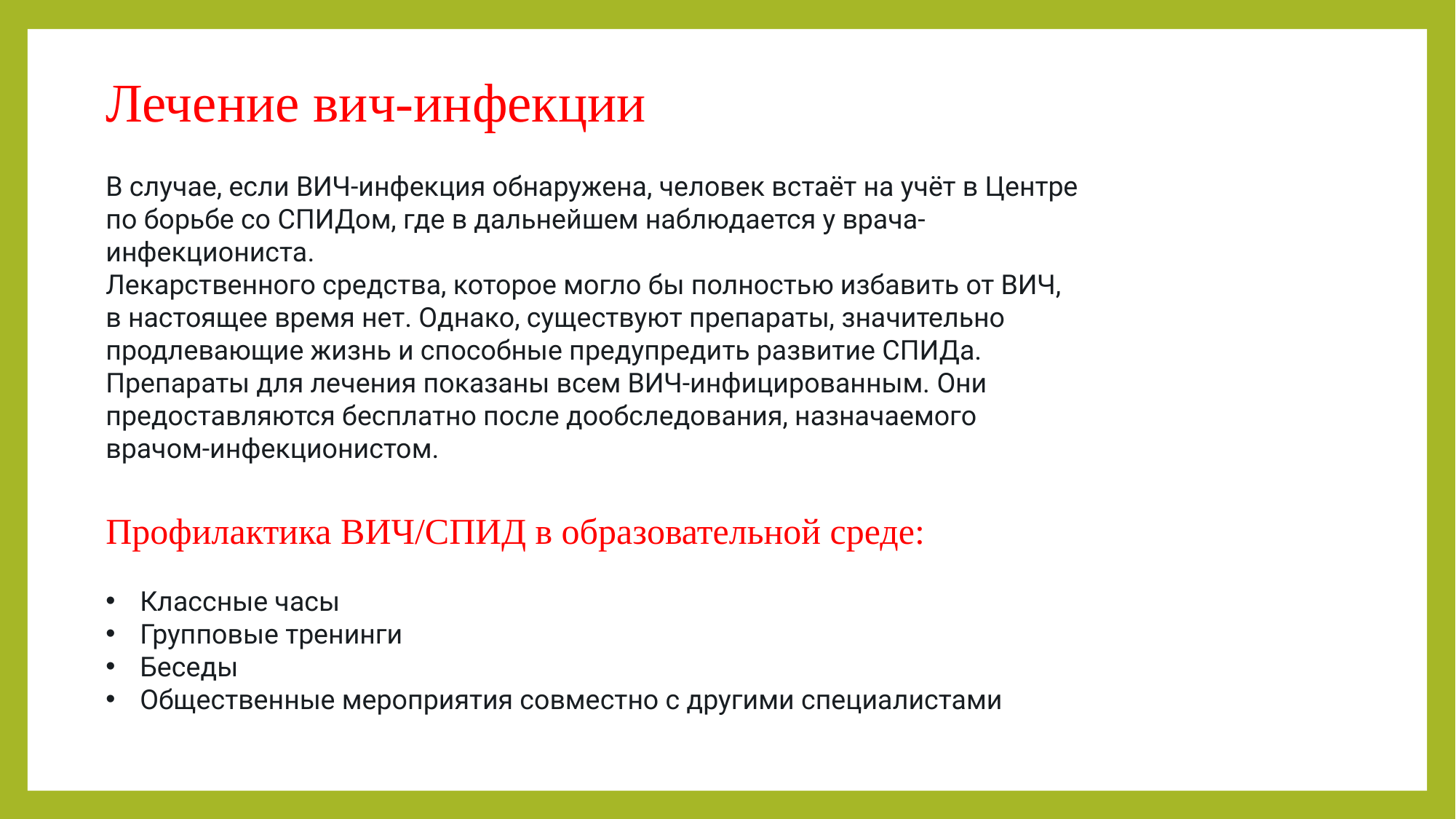

Лечение вич-инфекции

В случае, если ВИЧ-инфекция обнаружена, человек встаёт на учёт в Центре по борьбе со СПИДом, где в дальнейшем наблюдается у врача-инфекциониста.
Лекарственного средства, которое могло бы полностью избавить от ВИЧ, в настоящее время нет. Однако, существуют препараты, значительно продлевающие жизнь и способные предупредить развитие СПИДа. Препараты для лечения показаны всем ВИЧ-инфицированным. Они предоставляются бесплатно после дообследования, назначаемого врачом-инфекционистом.

Профилактика ВИЧ/СПИД в образовательной среде:

Классные часы
Групповые тренинги
Беседы
Общественные мероприятия совместно с другими специалистами